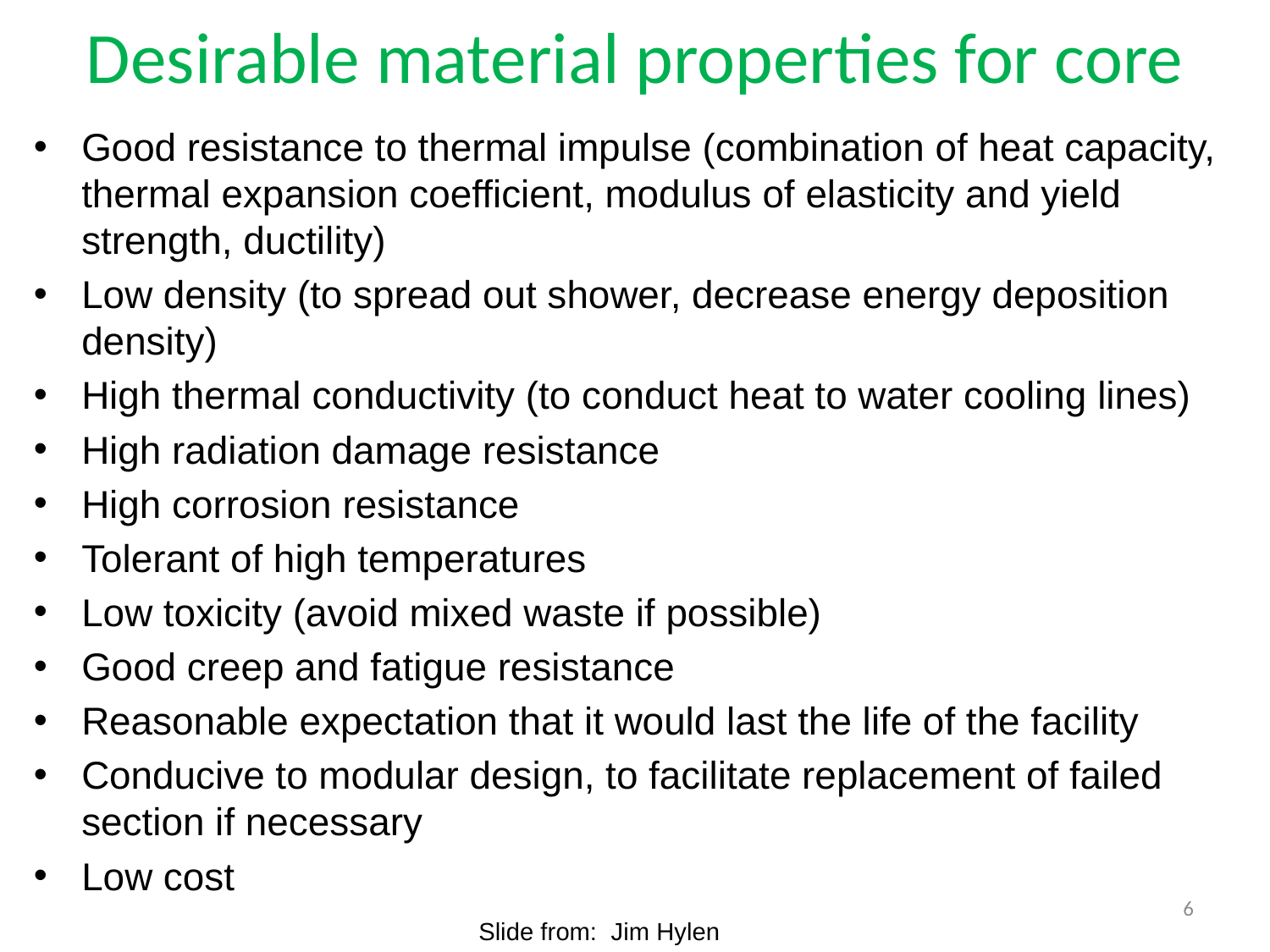

Desirable material properties for core
Good resistance to thermal impulse (combination of heat capacity, thermal expansion coefficient, modulus of elasticity and yield strength, ductility)
Low density (to spread out shower, decrease energy deposition density)
High thermal conductivity (to conduct heat to water cooling lines)
High radiation damage resistance
High corrosion resistance
Tolerant of high temperatures
Low toxicity (avoid mixed waste if possible)
Good creep and fatigue resistance
Reasonable expectation that it would last the life of the facility
Conducive to modular design, to facilitate replacement of failed section if necessary
Low cost
6
Slide from:  Jim Hylen